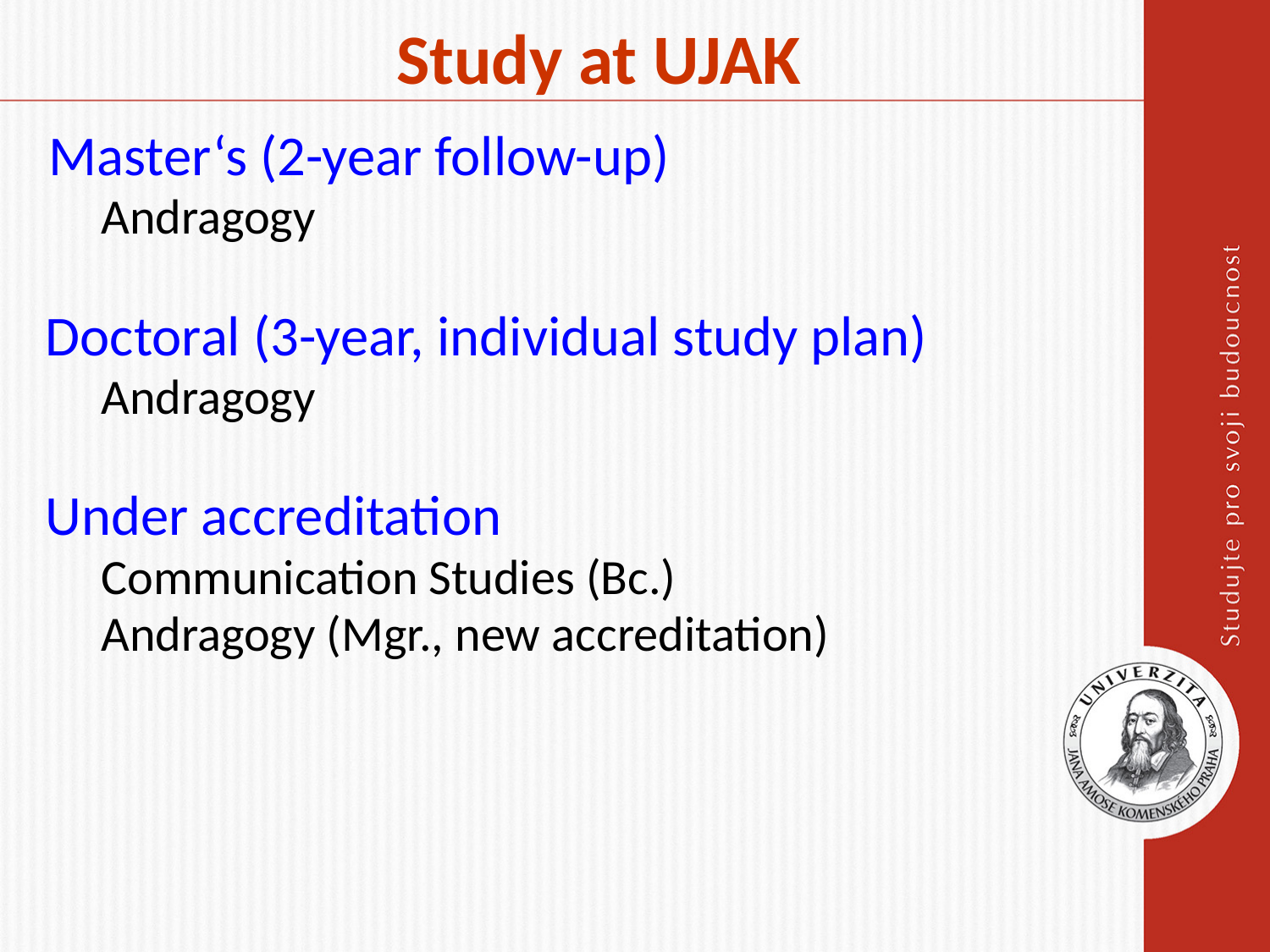

# Study at UJAK
 Master‘s (2-year follow-up)
Andragogy

Doctoral (3-year, individual study plan)
Andragogy

Under accreditation
Communication Studies (Bc.)
Andragogy (Mgr., new accreditation)